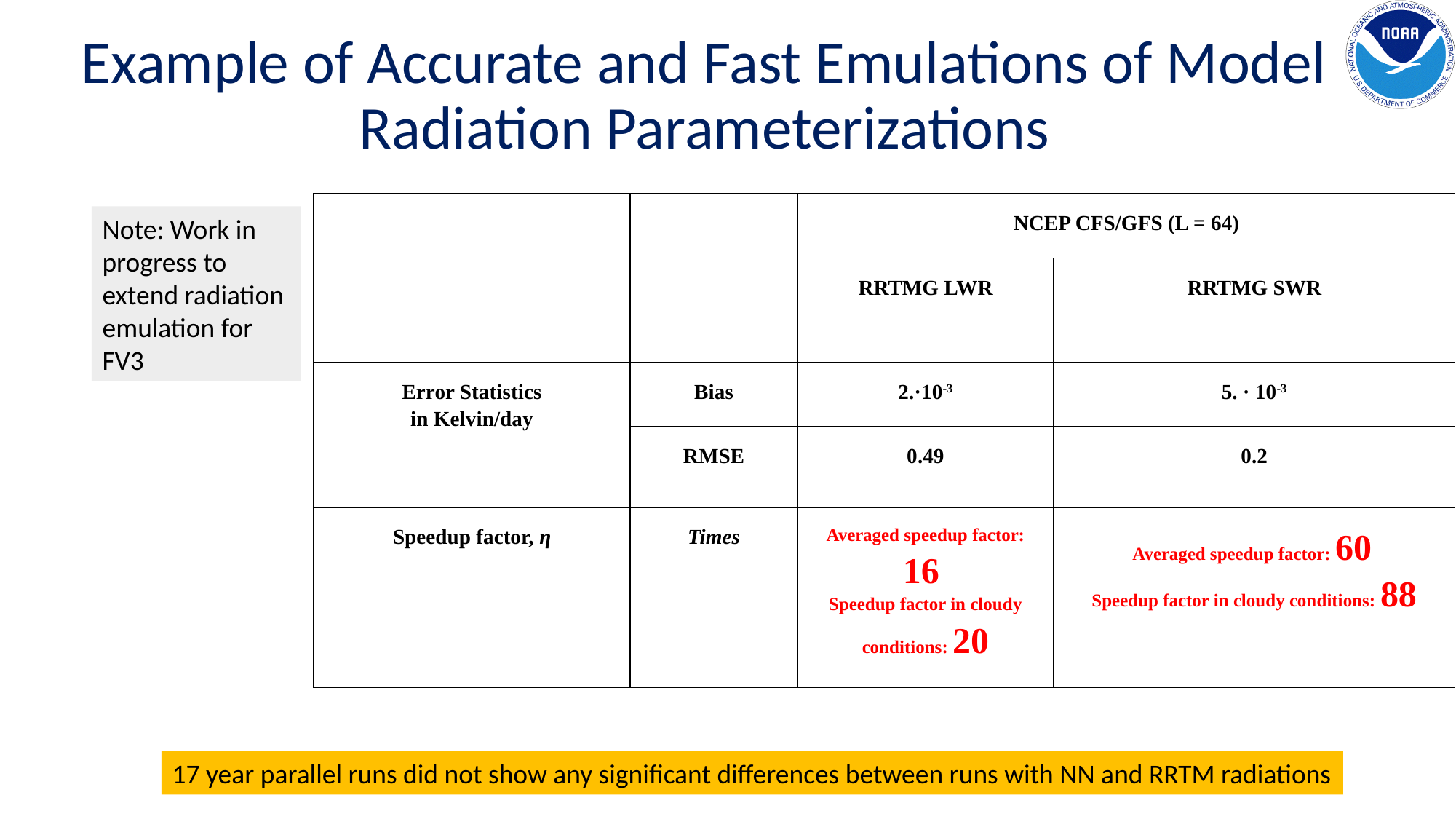

# Example of Accurate and Fast Emulations of Model Radiation Parameterizations
|  |  | NCEP CFS/GFS (L = 64) |  |
| --- | --- | --- | --- |
|  |  | RRTMG LWR | RRTMG SWR |
| Error Statistics in Kelvin/day | Bias | 2.·10-3 | 5. · 10-3 |
|  | RMSE | 0.49 | 0.2 |
| Speedup factor, η | Times | Averaged speedup factor: 16 Speedup factor in cloudy conditions: 20 | Averaged speedup factor: 60 Speedup factor in cloudy conditions: 88 |
Note: Work in progress to extend radiation emulation for FV3
17 year parallel runs did not show any significant differences between runs with NN and RRTM radiations